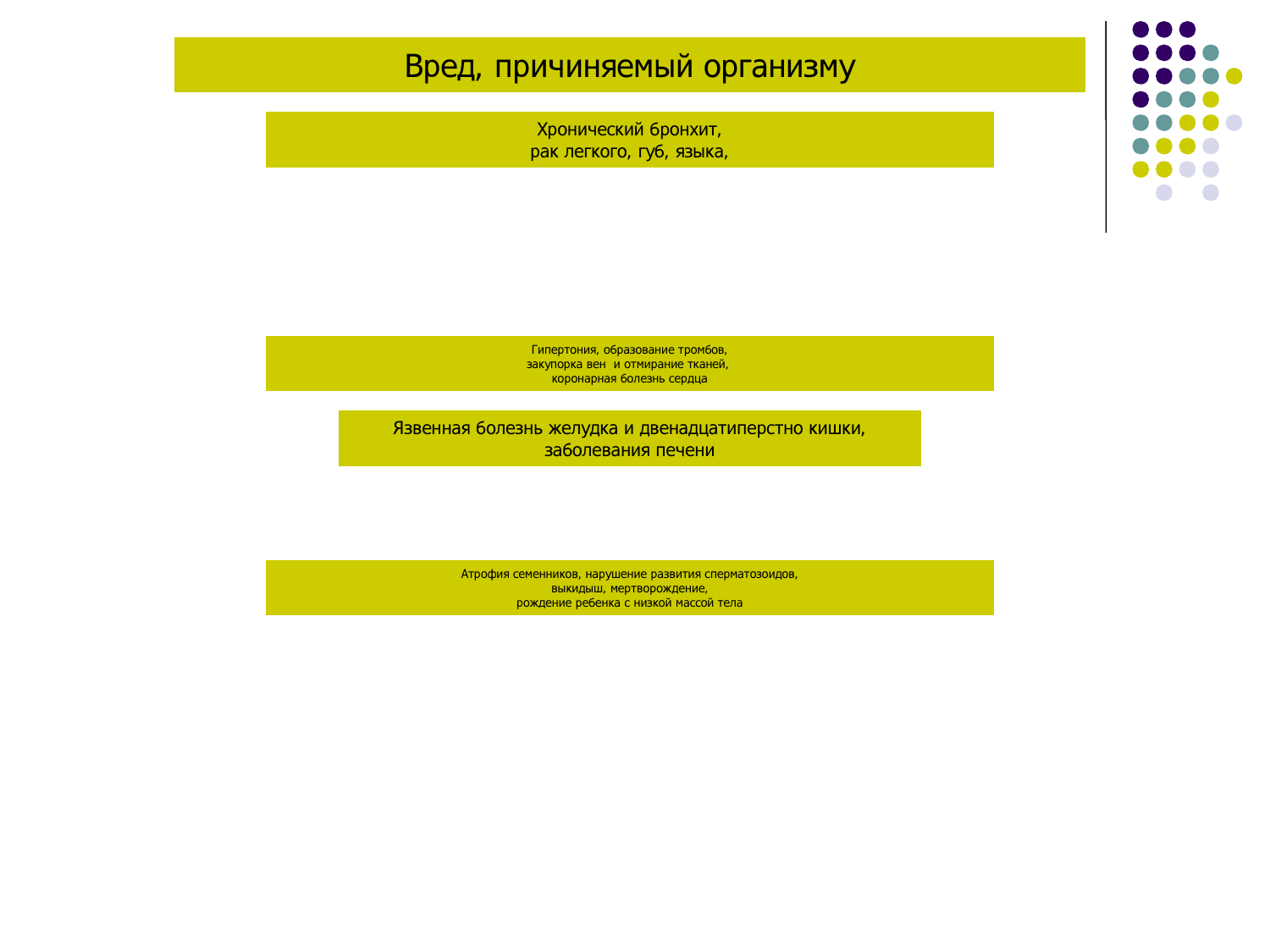

Вред, причиняемый организму
Хронический бронхит,
 рак легкого, губ, языка,
Гипертония, образование тромбов,
закупорка вен  и отмирание тканей,
коронарная болезнь сердца
Язвенная болезнь желудка и двенадцатиперстно кишки,
заболевания печени
Атрофия семенников, нарушение развития сперматозоидов,
выкидыш, мертворождение,
рождение ребенка с низкой массой тела